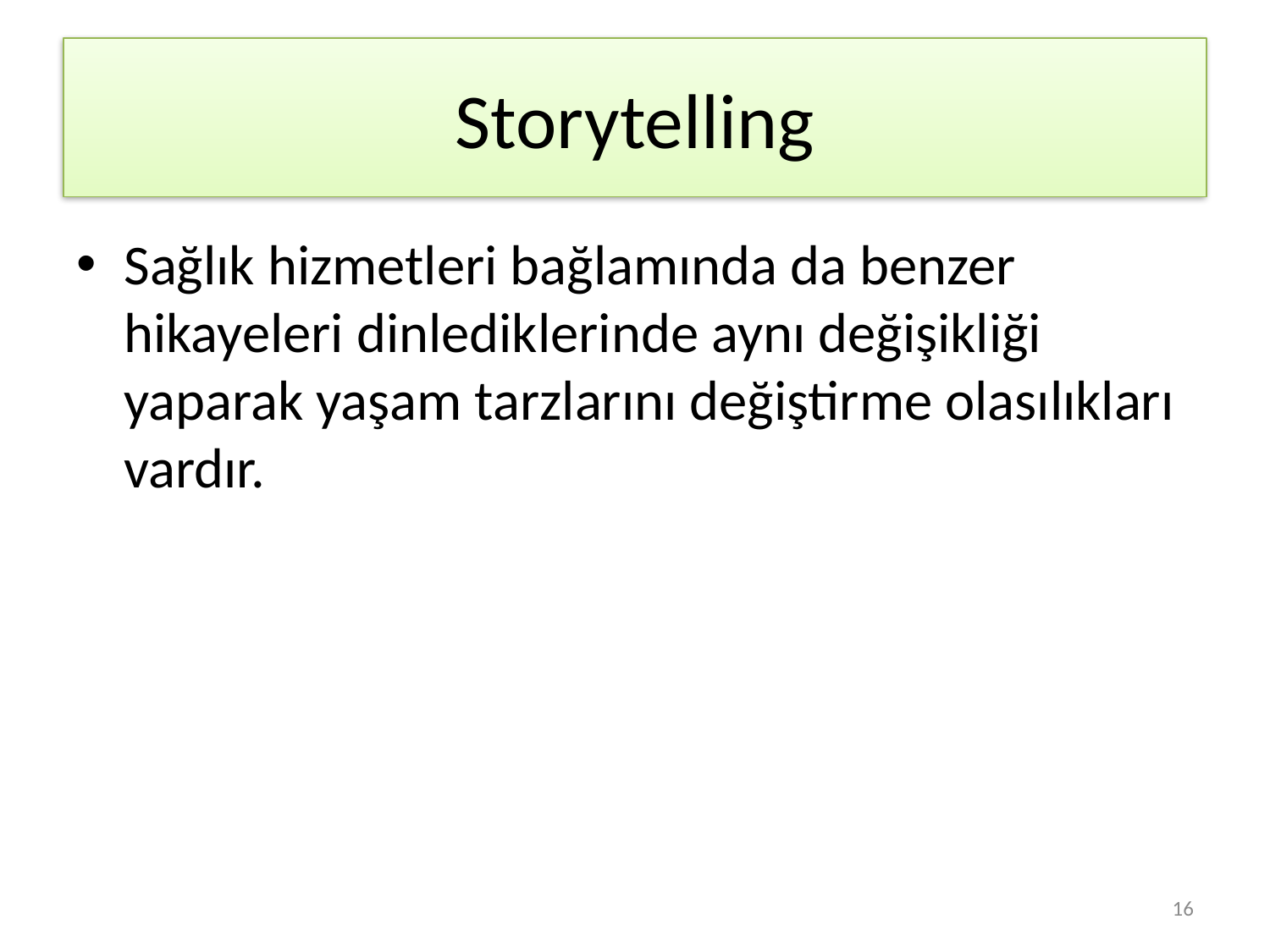

# Storytelling
Sağlık hizmetleri bağlamında da benzer hikayeleri dinlediklerinde aynı değişikliği yaparak yaşam tarzlarını değiştirme olasılıkları vardır.
16